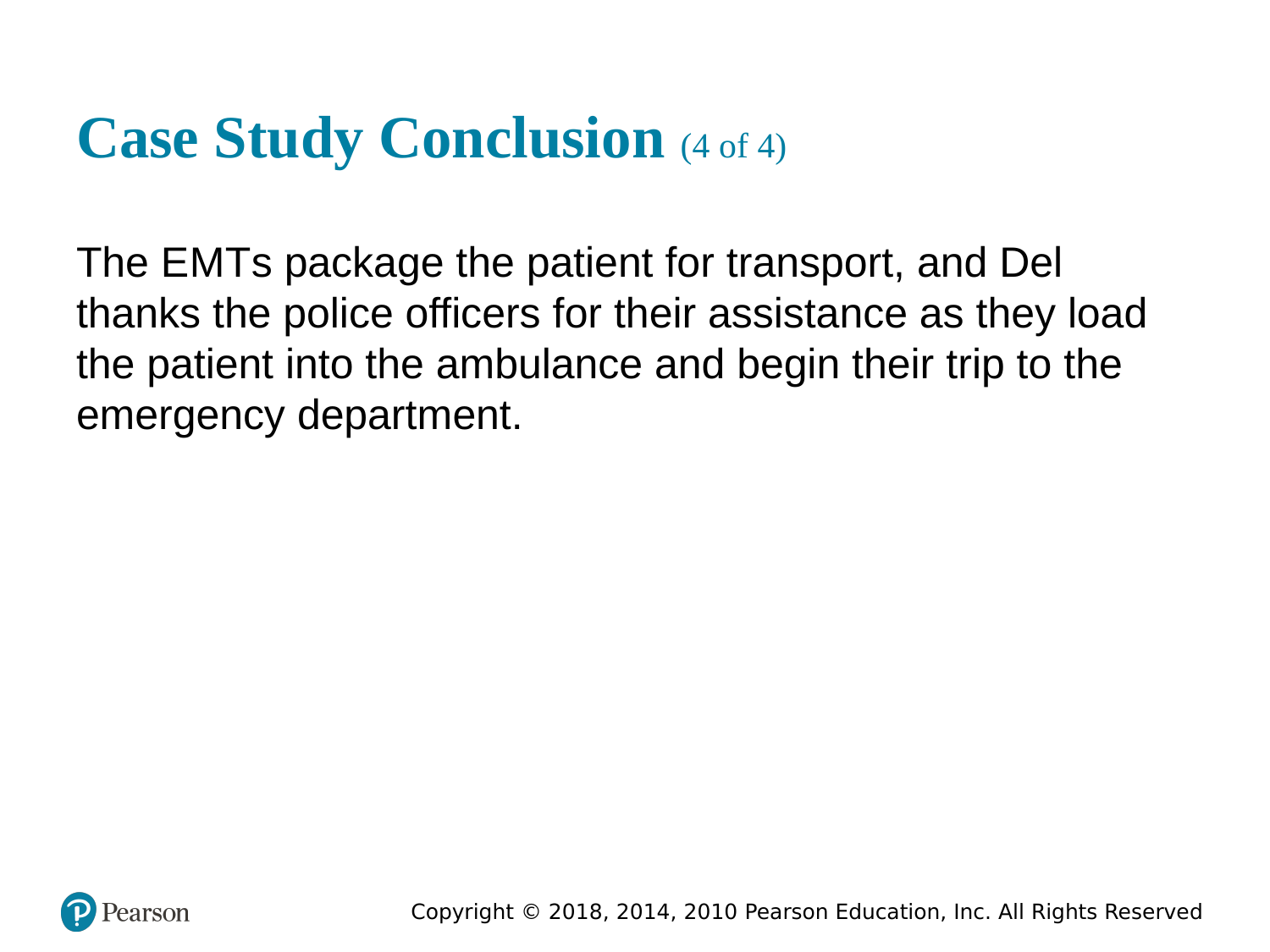

# Case Study Conclusion (4 of 4)
The E M T s package the patient for transport, and Del thanks the police officers for their assistance as they load the patient into the ambulance and begin their trip to the emergency department.